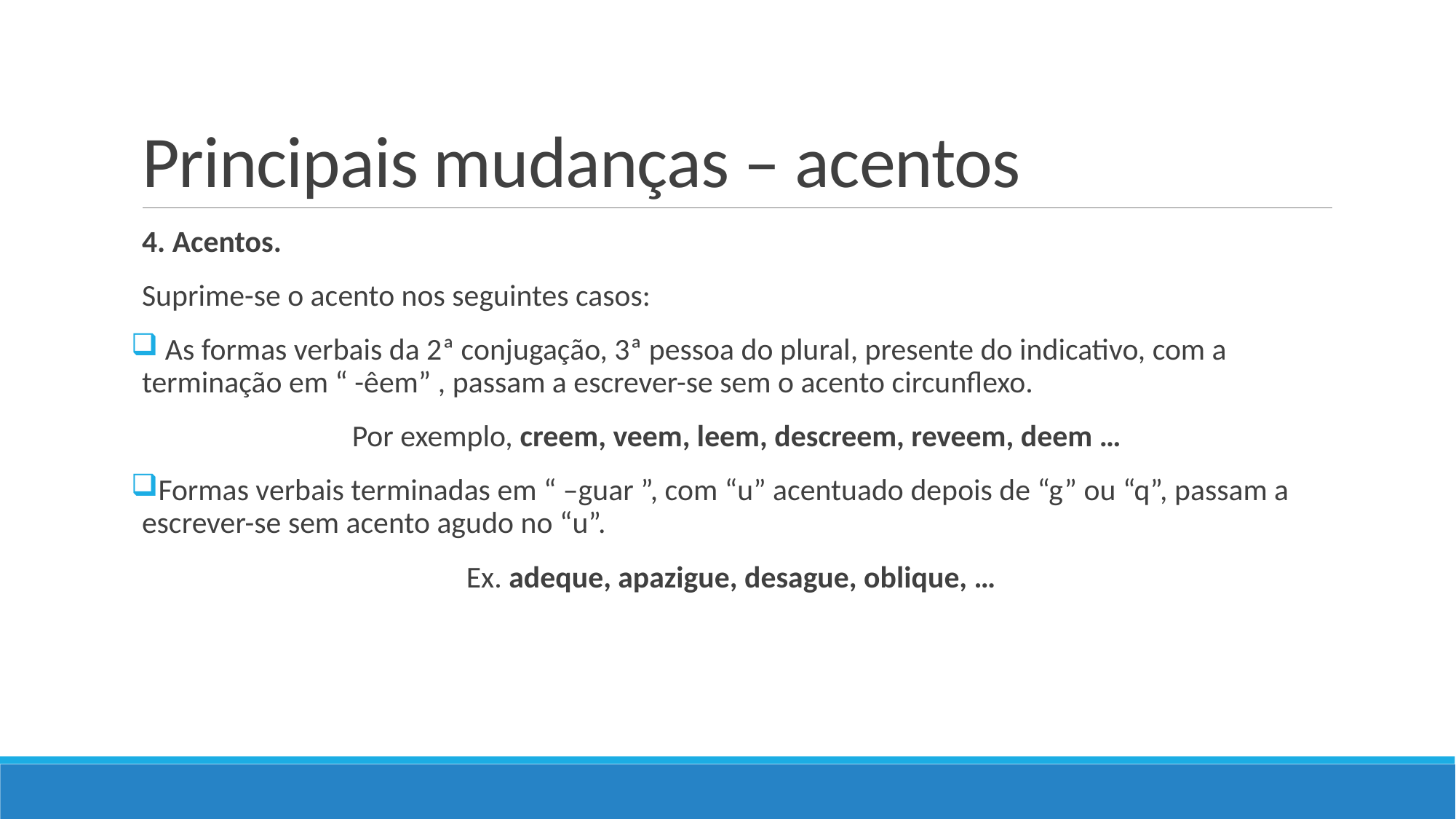

# Principais mudanças – acentos
4. Acentos.
Suprime-se o acento nos seguintes casos:
 As formas verbais da 2ª conjugação, 3ª pessoa do plural, presente do indicativo, com a terminação em “ -êem” , passam a escrever-se sem o acento circunflexo.
Por exemplo, creem, veem, leem, descreem, reveem, deem …
Formas verbais terminadas em “ –guar ”, com “u” acentuado depois de “g” ou “q”, passam a escrever-se sem acento agudo no “u”.
Ex. adeque, apazigue, desague, oblique, …